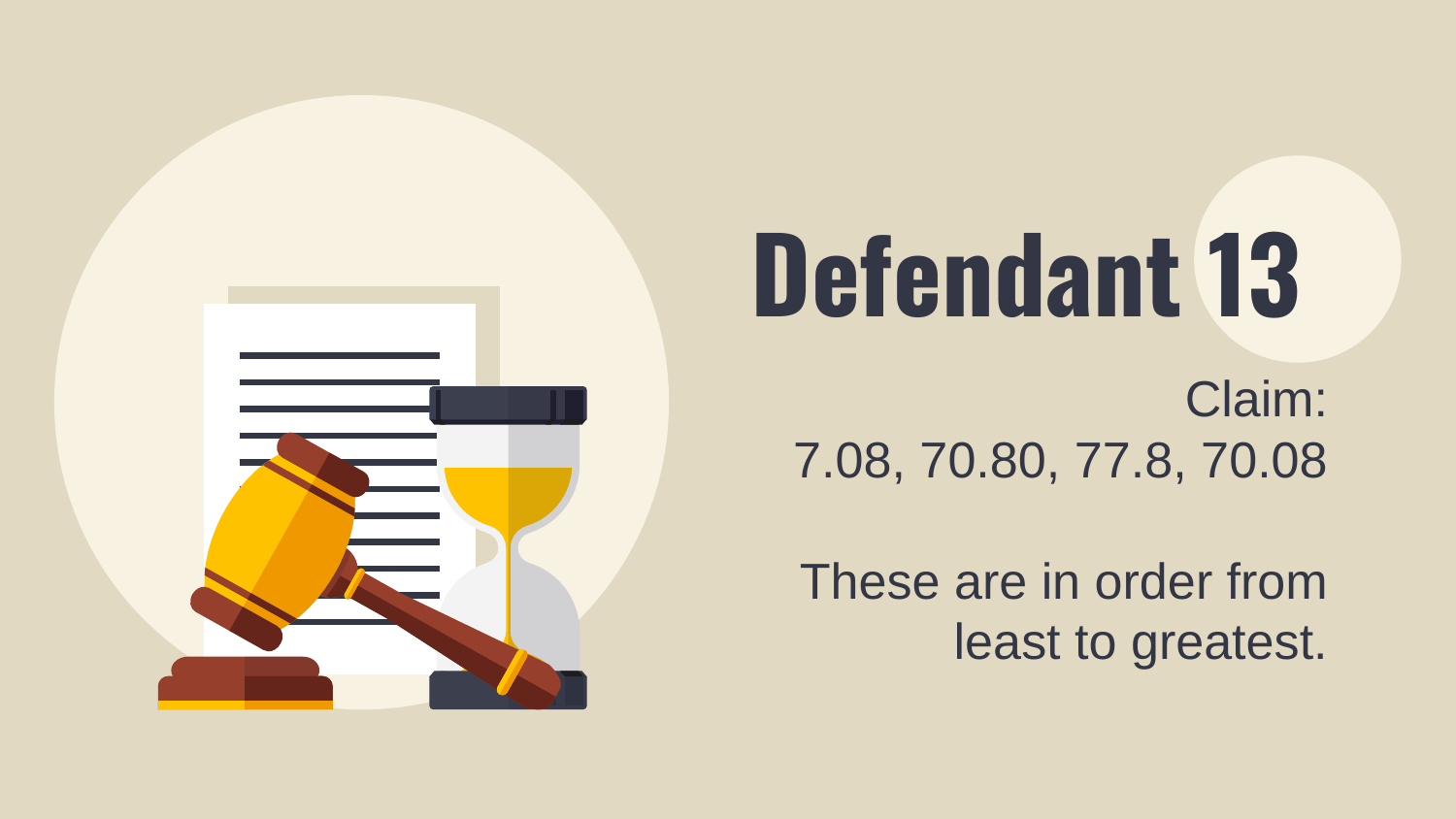

# Defendant 13

Claim:
7.08, 70.80, 77.8, 70.08

These are in order from least to greatest.